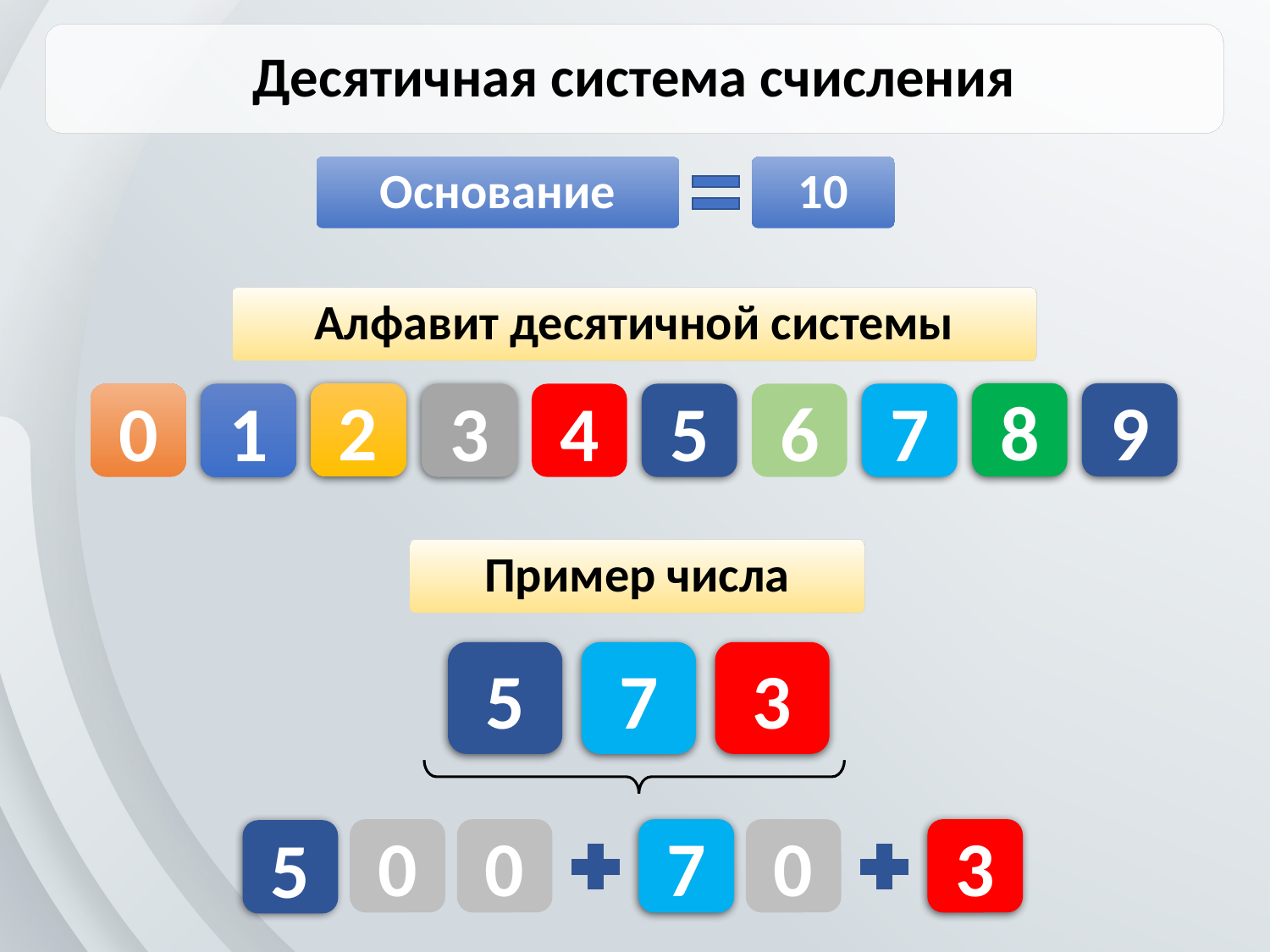

Десятичная система счисления
Основание
10

Алфавит десятичной системы
2
9
8
7
4
5
6
3
0
1
Пример числа

7
5
3
3
7
0
0
0
5